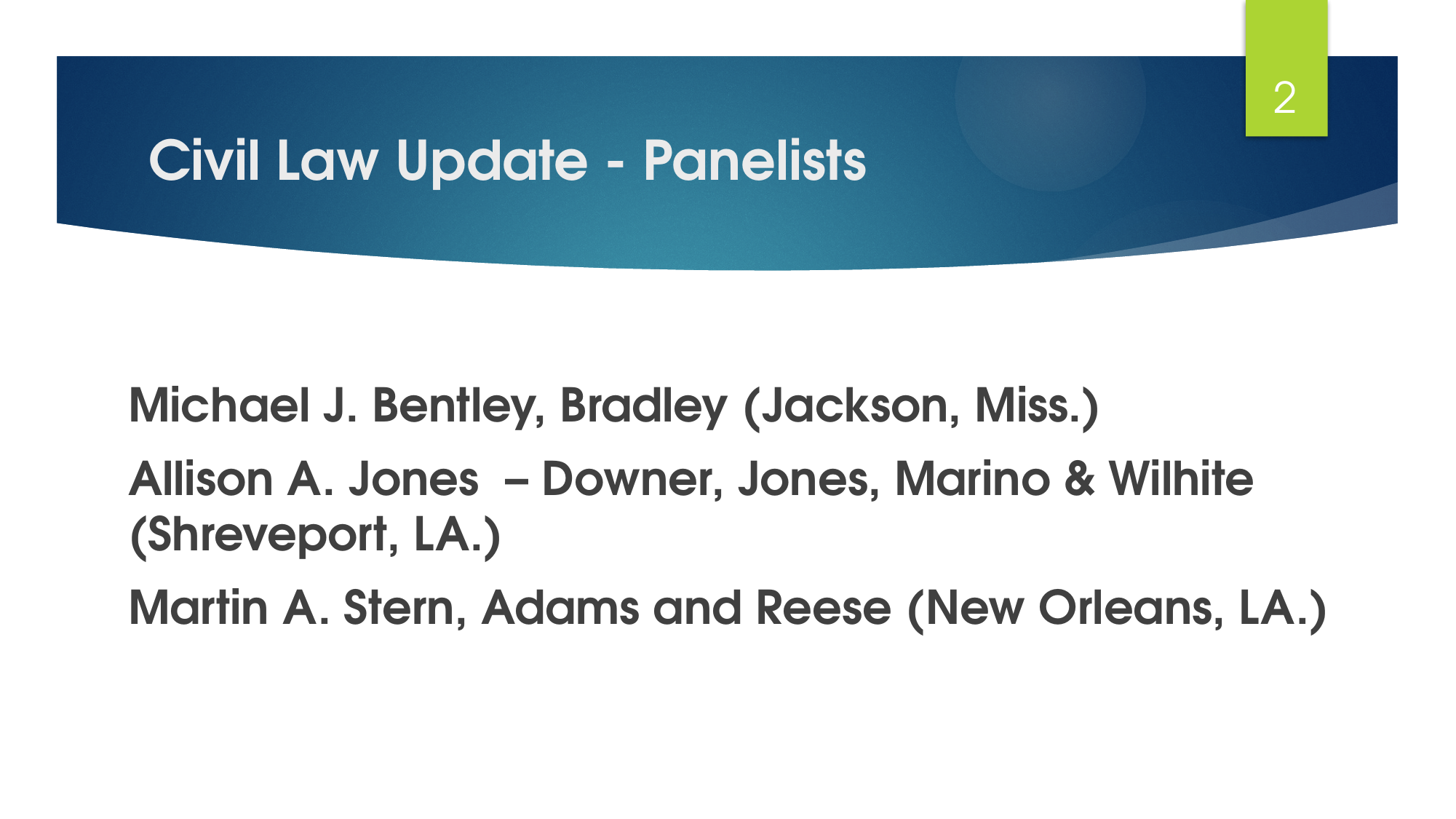

2
# Civil Law Update - Panelists

Michael J. Bentley, Bradley (Jackson, Miss.)
Allison A. Jones  – Downer, Jones, Marino & Wilhite (Shreveport, LA.)
Martin A. Stern, Adams and Reese (New Orleans, LA.)